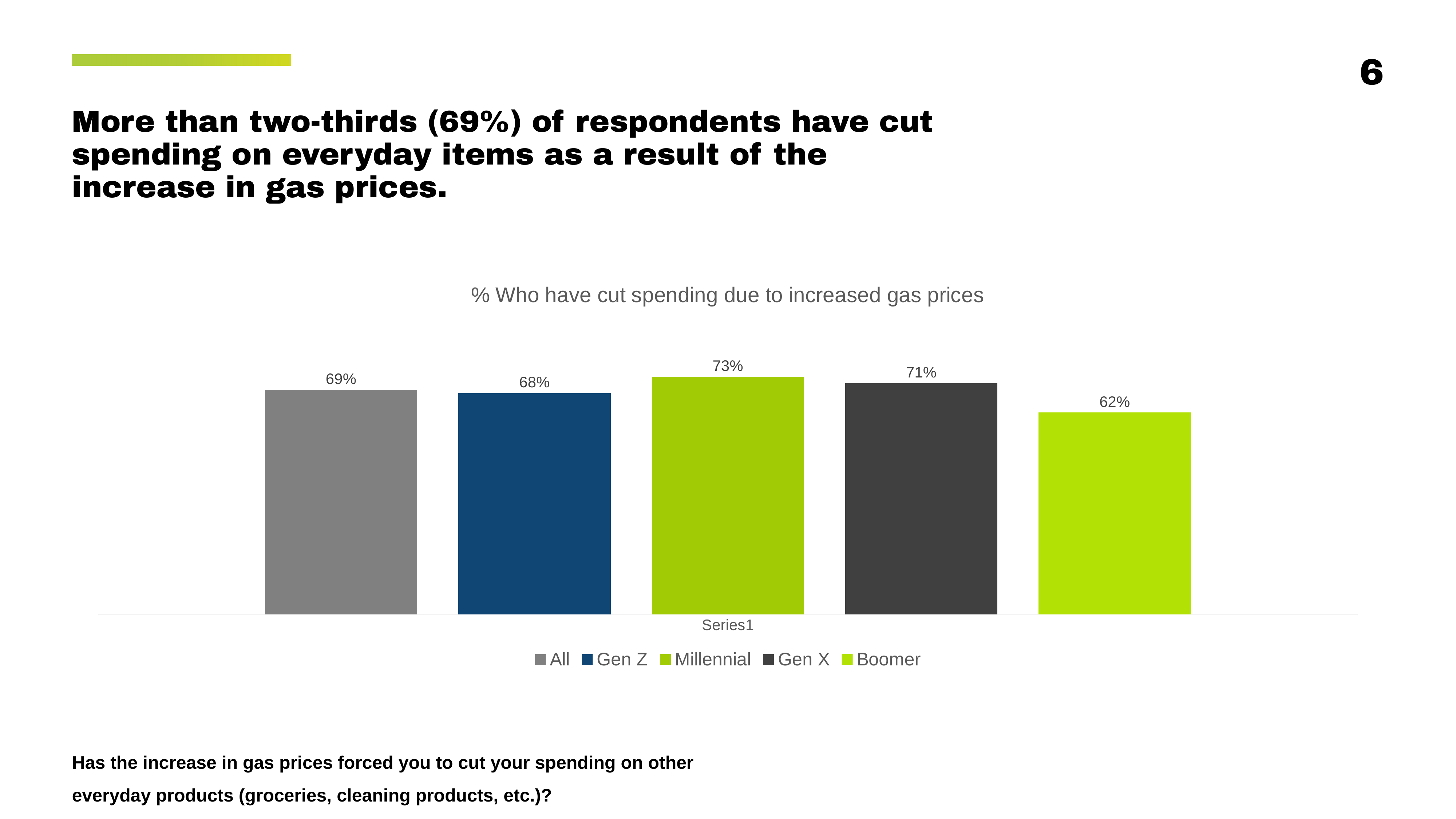

6
More than two-thirds (69%) of respondents have cut spending on everyday items as a result of the increase in gas prices.

### Chart: % Who have cut spending due to increased gas prices

| Category | All | Gen Z | Millennial | Gen X | Boomer |
|---|---|---|---|---|---|
|  | 0.69 | 0.68 | 0.73 | 0.71 | 0.62 |
Has the increase in gas prices forced you to cut your spending on other everyday products (groceries, cleaning products, etc.)?